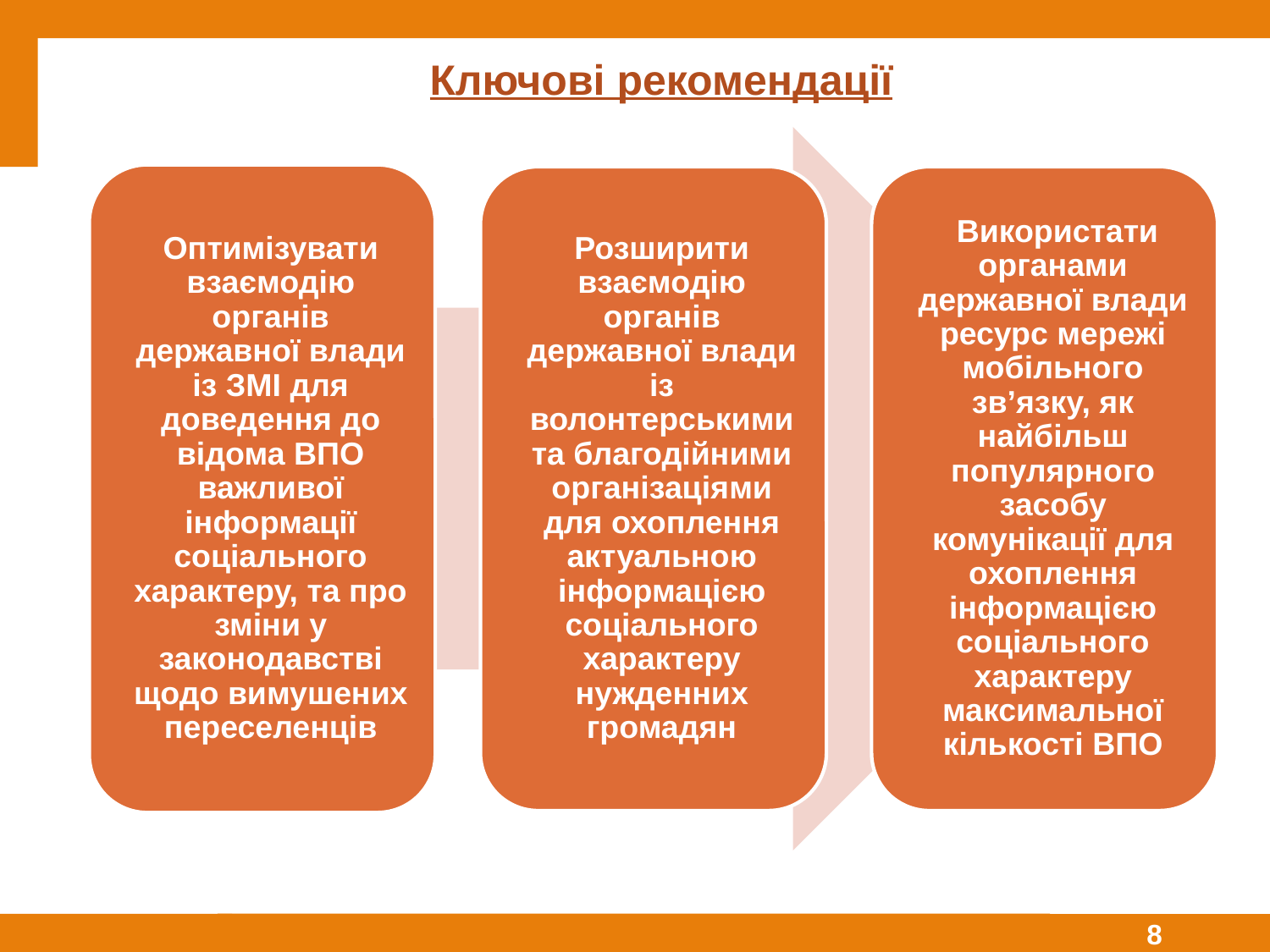

# Ключові рекомендації
Оптимізувати взаємодію органів державної влади із ЗМІ для доведення до відома ВПО важливої інформації соціального характеру, та про зміни у законодавстві щодо вимушених переселенців
Розширити взаємодію органів державної влади із волонтерськими та благодійними організаціями для охоплення актуальною інформацією соціального характеру нужденних громадян
 Використати органами державної влади ресурс мережі мобільного зв’язку, як найбільш популярного засобу комунікації для охоплення інформацією соціального характеру максимальної кількості ВПО
8